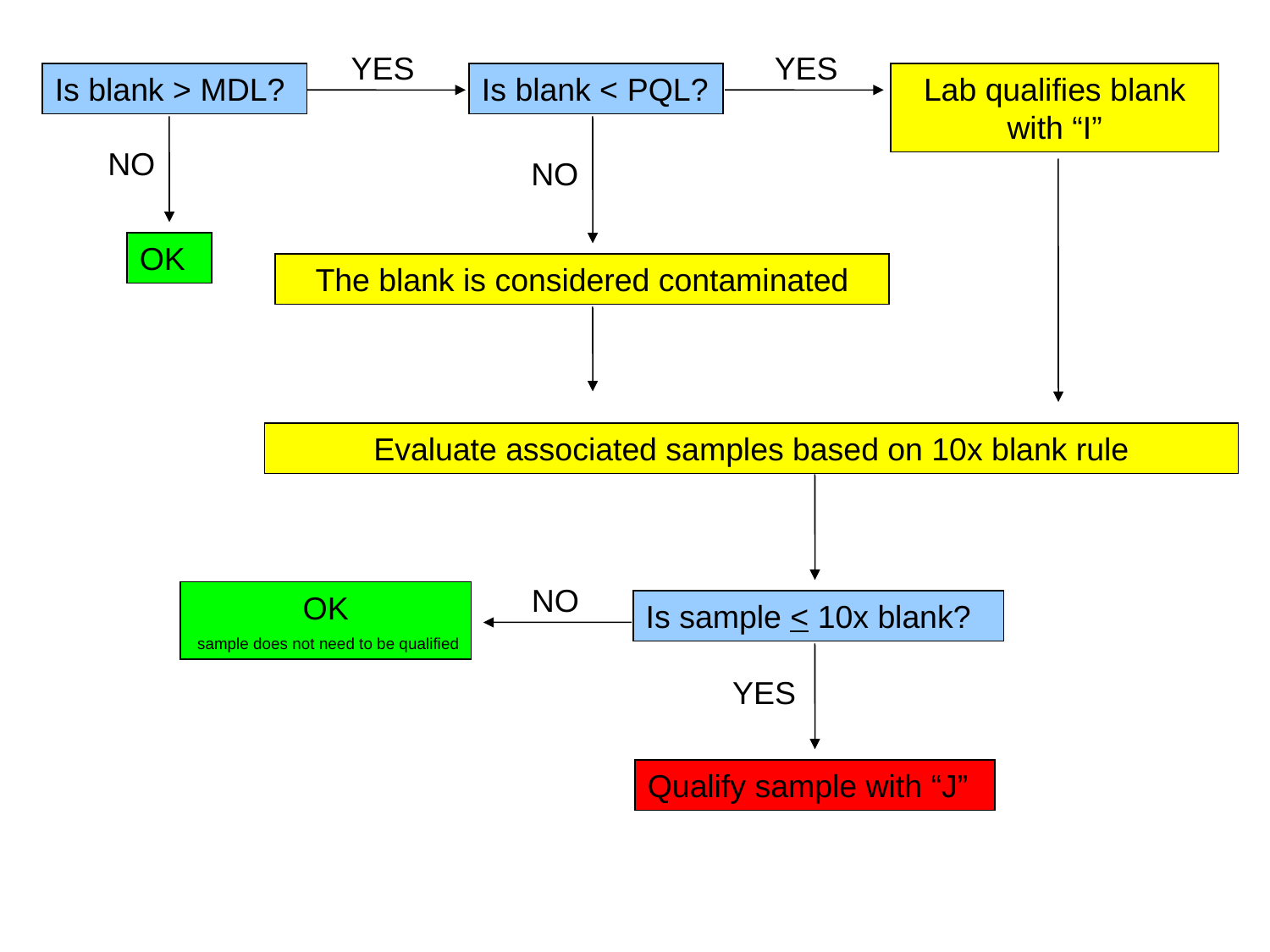

YES
YES
Is blank > MDL?
Is blank < PQL?
Lab qualifies blank with “I”

NO
NO

OK
The blank is considered contaminated

Evaluate associated samples based on 10x blank rule

NO
OK
 sample does not need to be qualified
Is sample < 10x blank?

YES
Qualify sample with “J”